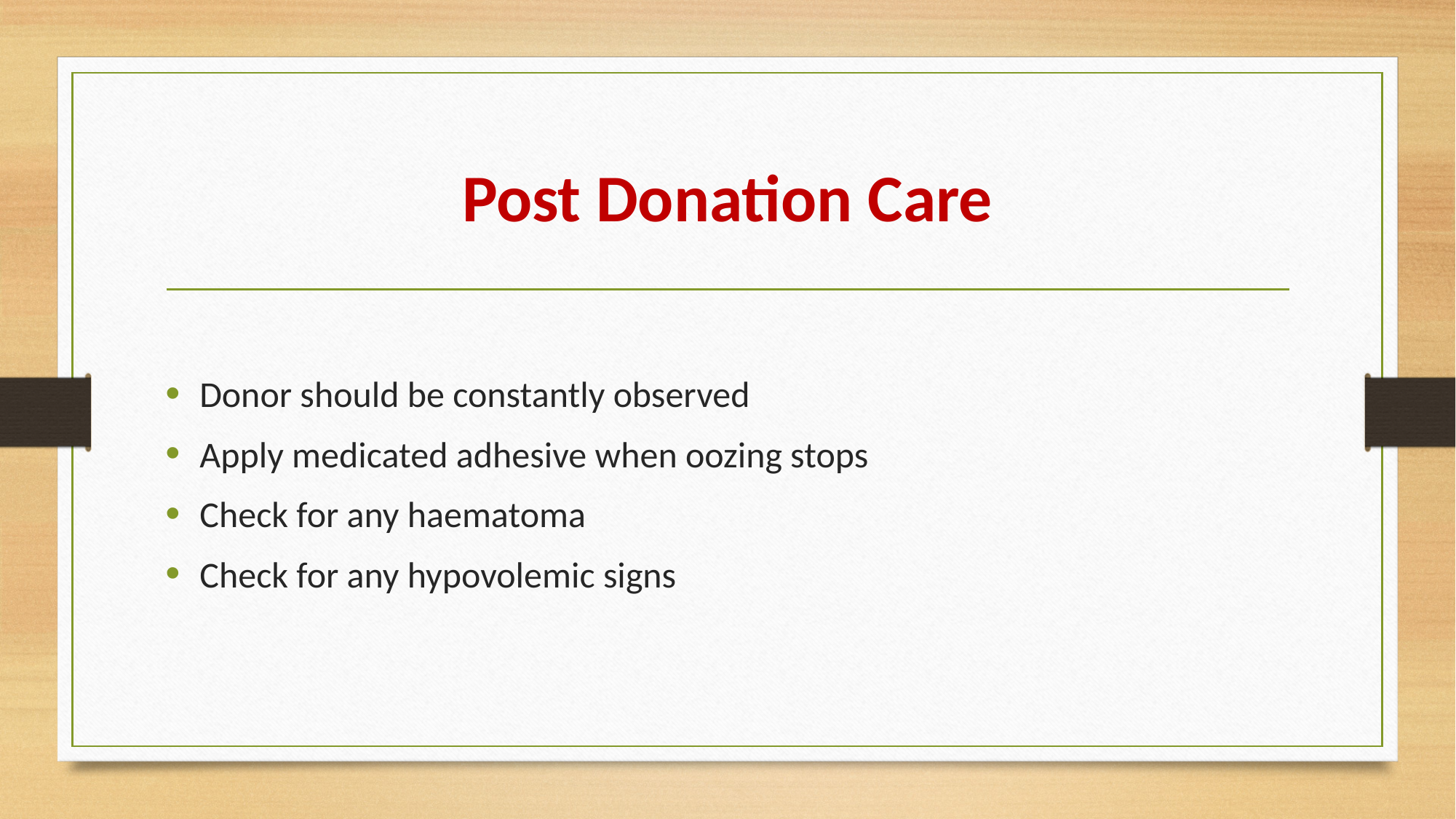

# Post Donation Care

Donor should be constantly observed
Apply medicated adhesive when oozing stops
Check for any haematoma
Check for any hypovolemic signs